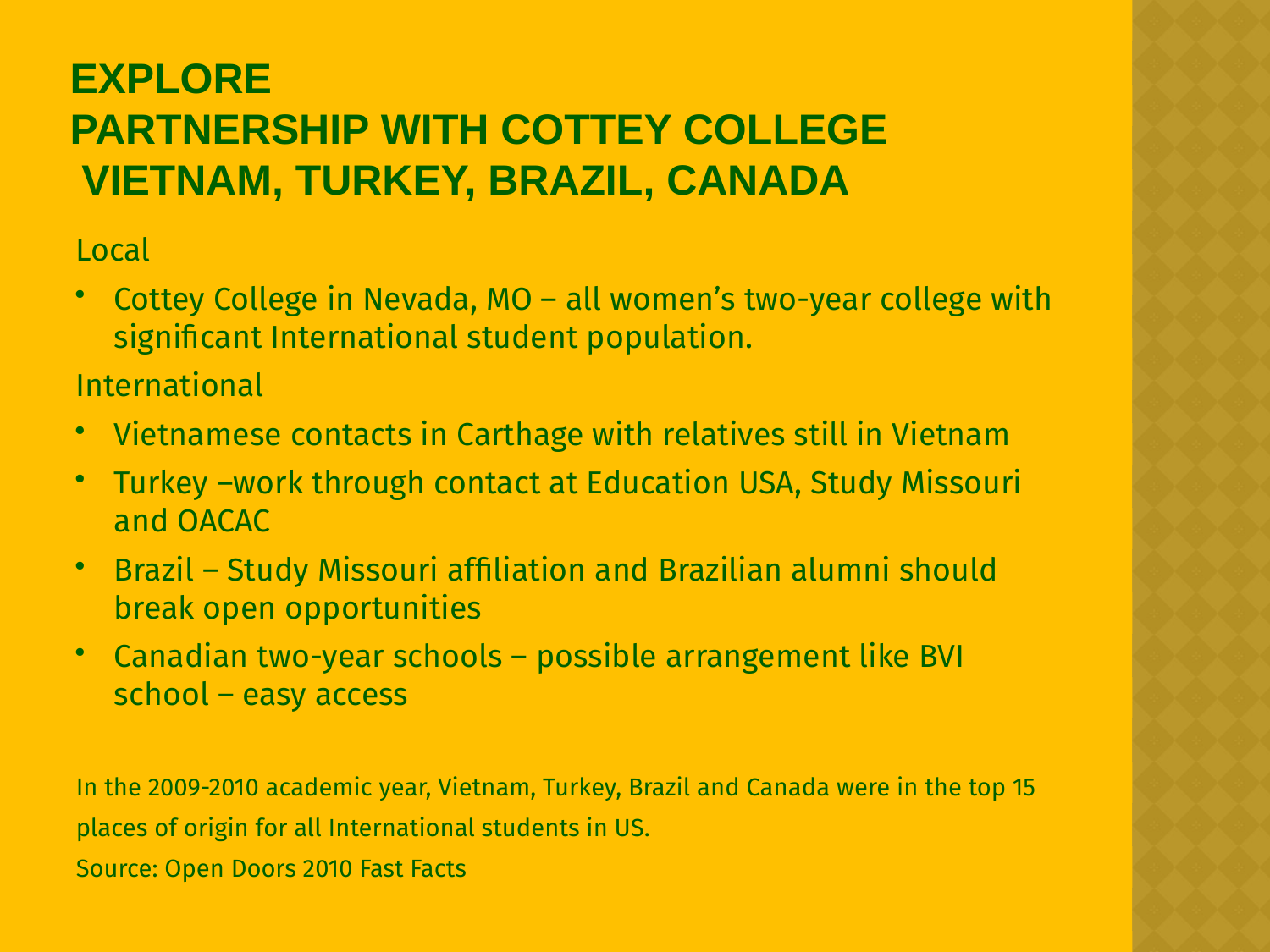

# EXPLORE partnership with cottey college vietnam, TURKEY, brazil, Canada
Local
Cottey College in Nevada, MO – all women’s two-year college with significant International student population.
International
Vietnamese contacts in Carthage with relatives still in Vietnam
Turkey –work through contact at Education USA, Study Missouri and OACAC
Brazil – Study Missouri affiliation and Brazilian alumni should break open opportunities
Canadian two-year schools – possible arrangement like BVI school – easy access

In the 2009-2010 academic year, Vietnam, Turkey, Brazil and Canada were in the top 15
places of origin for all International students in US.
Source: Open Doors 2010 Fast Facts